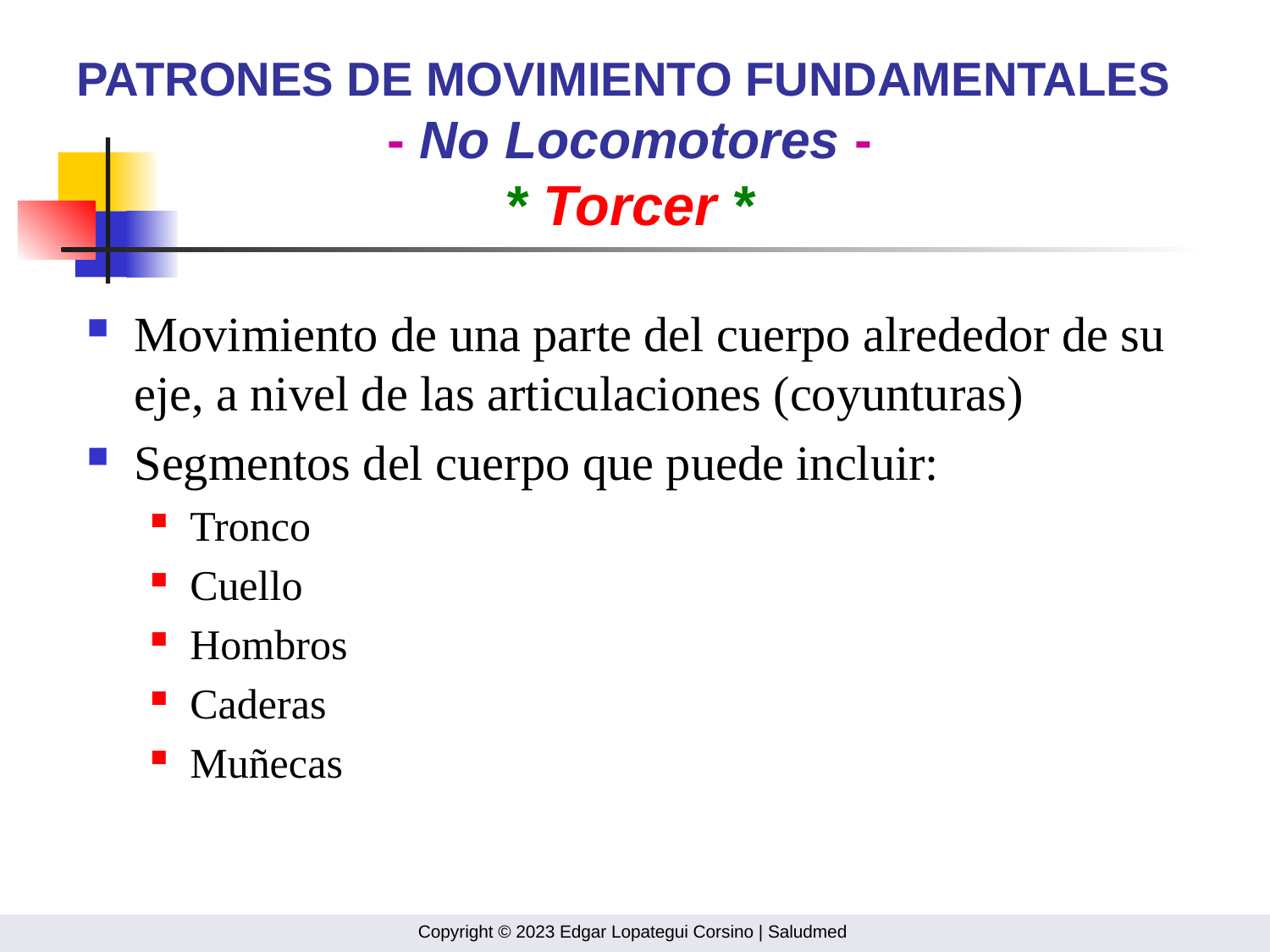

# PATRONES DE MOVIMIENTO FUNDAMENTALES  - No Locomotores - * Torcer *
Movimiento de una parte del cuerpo alrededor de su eje, a nivel de las articulaciones (coyunturas)
Segmentos del cuerpo que puede incluir:
Tronco
Cuello
Hombros
Caderas
Muñecas